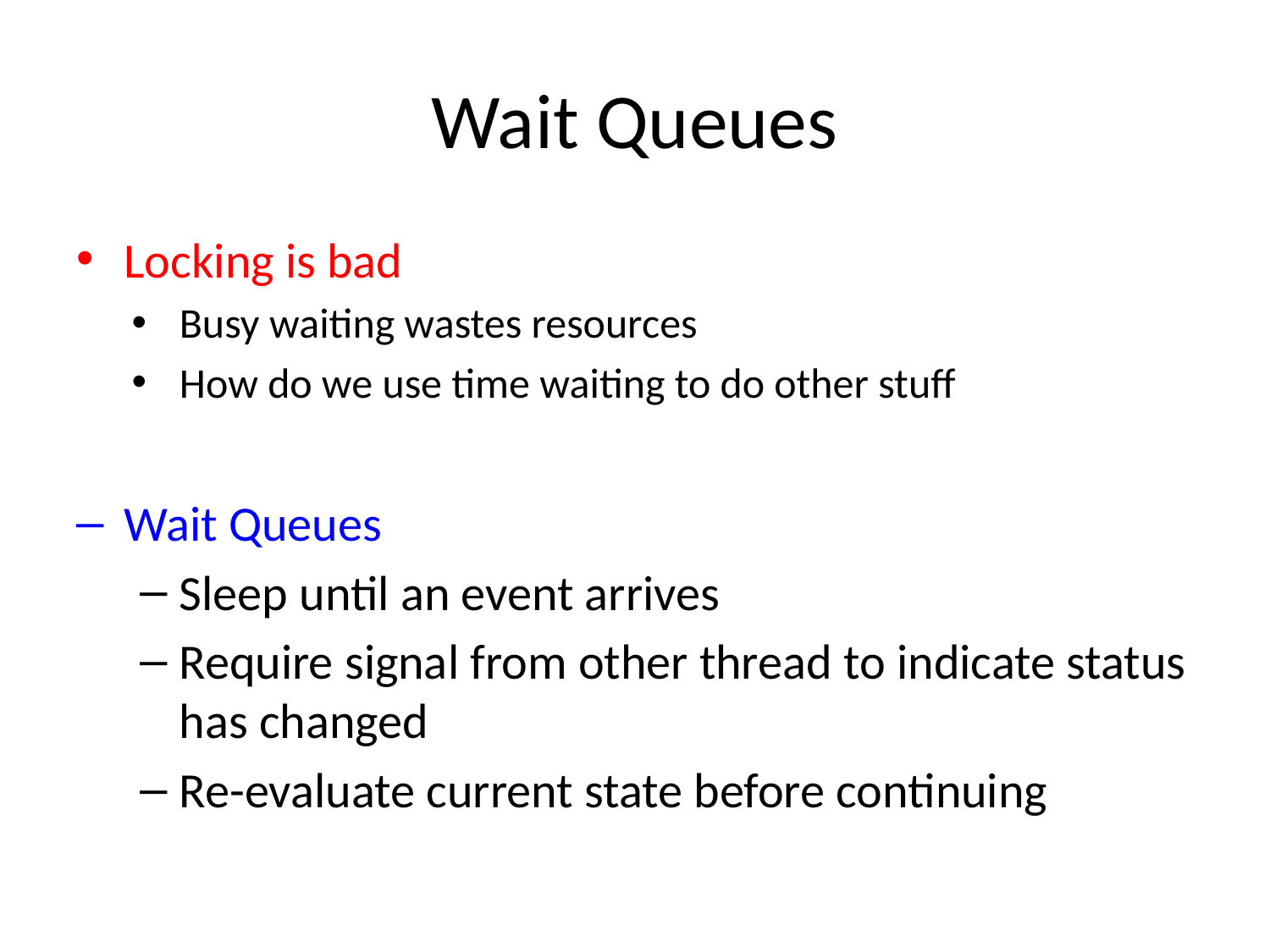

# Wait Queues
Locking is bad
Busy waiting wastes resources
How do we use time waiting to do other stuff

Wait Queues
Sleep until an event arrives
Require signal from other thread to indicate status has changed
Re-evaluate current state before continuing